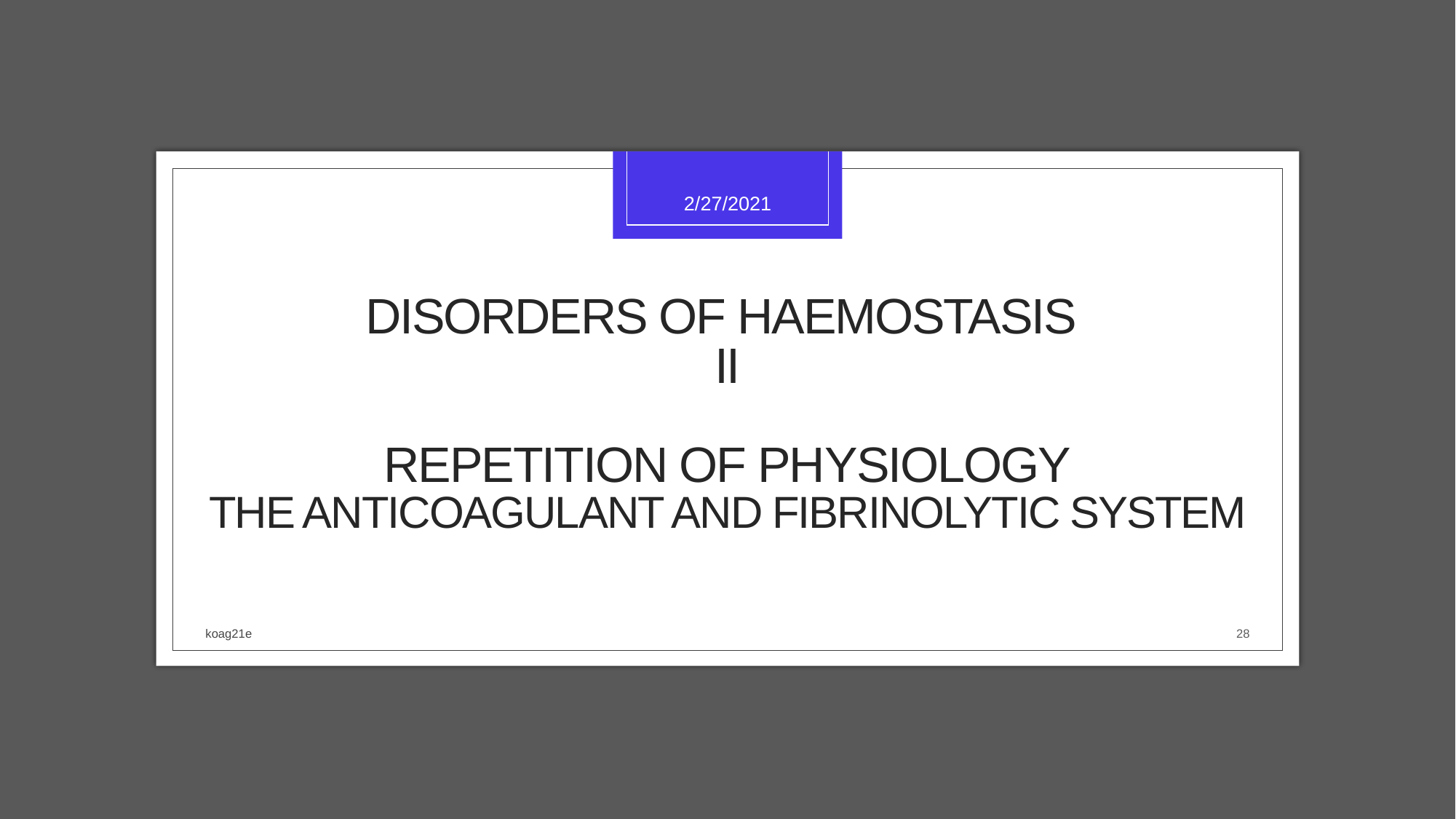

2/27/2021
# Disorders of haemostasis II repetition of physiology the anticoagulant and fibrinolytic system
koag21e
28